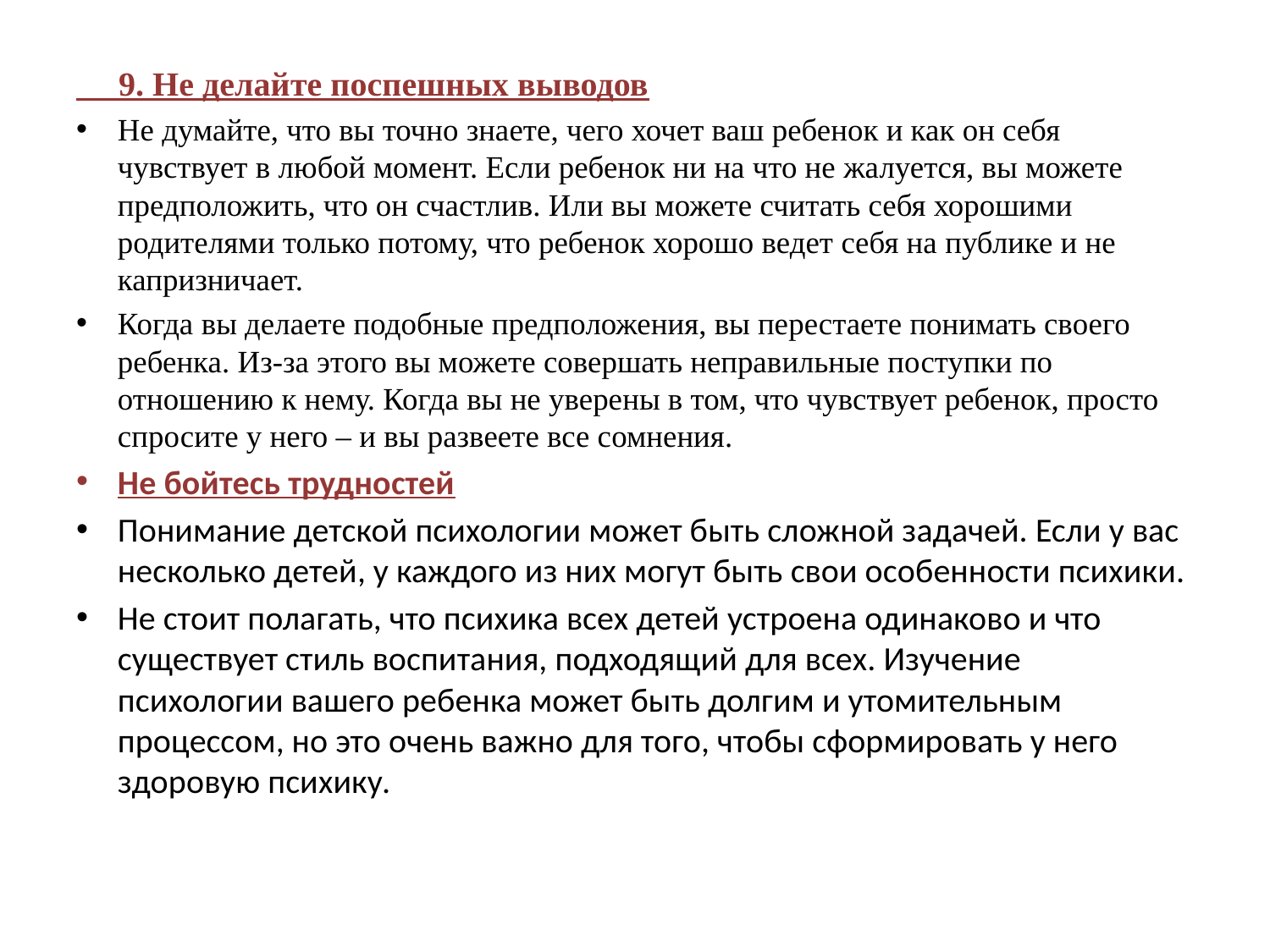

9. Не делайте поспешных выводов
Не думайте, что вы точно знаете, чего хочет ваш ребенок и как он себя чувствует в любой момент. Если ребенок ни на что не жалуется, вы можете предположить, что он счастлив. Или вы можете считать себя хорошими родителями только потому, что ребенок хорошо ведет себя на публике и не капризничает.
Когда вы делаете подобные предположения, вы перестаете понимать своего ребенка. Из-за этого вы можете совершать неправильные поступки по отношению к нему. Когда вы не уверены в том, что чувствует ребенок, просто спросите у него – и вы развеете все сомнения.
Не бойтесь трудностей
Понимание детской психологии может быть сложной задачей. Если у вас несколько детей, у каждого из них могут быть свои особенности психики.
Не стоит полагать, что психика всех детей устроена одинаково и что существует стиль воспитания, подходящий для всех. Изучение психологии вашего ребенка может быть долгим и утомительным процессом, но это очень важно для того, чтобы сформировать у него здоровую психику.